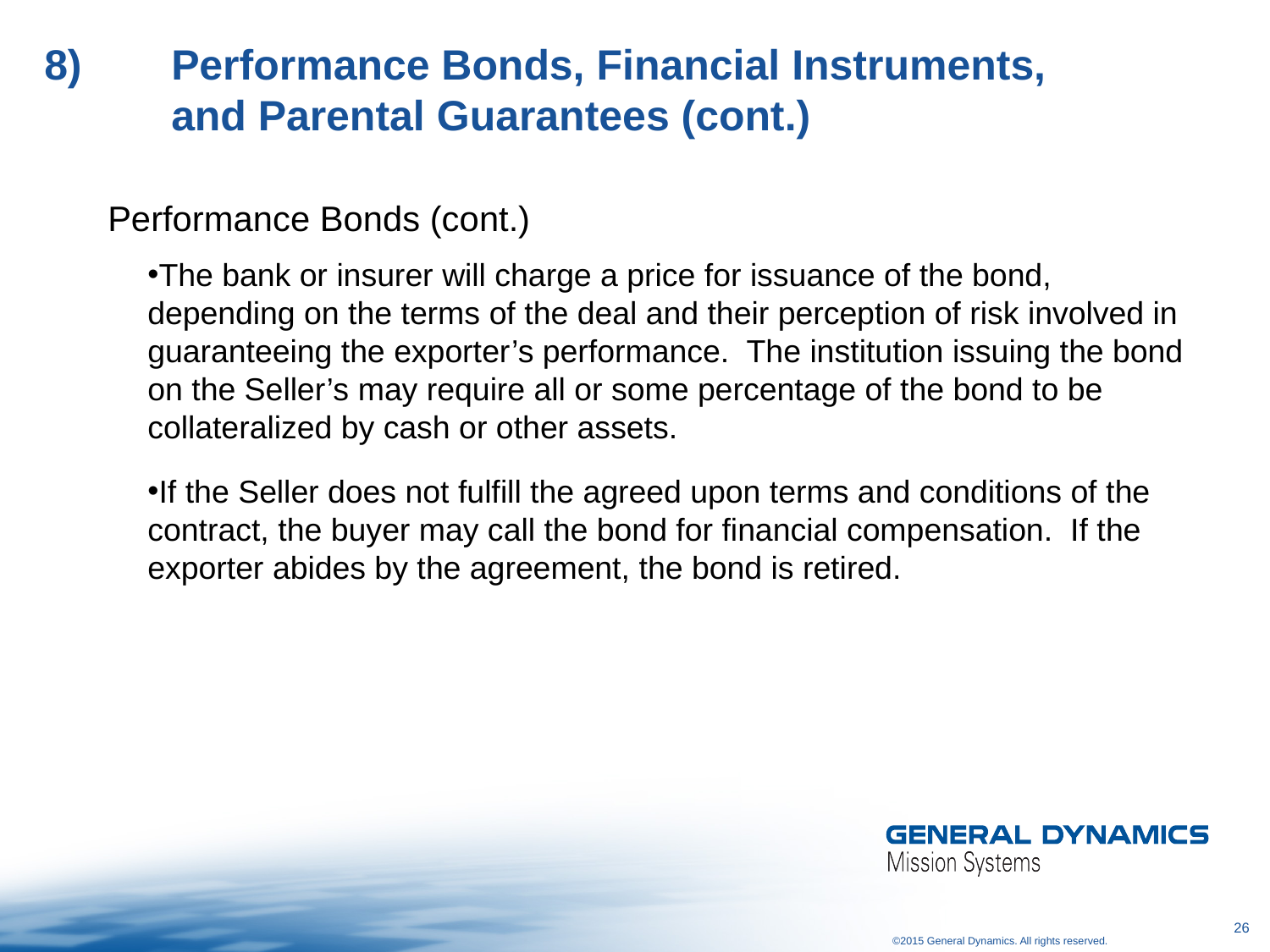

# 8)	Performance Bonds, Financial Instruments, and Parental Guarantees (cont.)
Performance Bonds (cont.)
The bank or insurer will charge a price for issuance of the bond, depending on the terms of the deal and their perception of risk involved in guaranteeing the exporter’s performance.  The institution issuing the bond on the Seller’s may require all or some percentage of the bond to be collateralized by cash or other assets.
If the Seller does not fulfill the agreed upon terms and conditions of the contract, the buyer may call the bond for financial compensation.  If the exporter abides by the agreement, the bond is retired.
26
©2015 General Dynamics. All rights reserved.